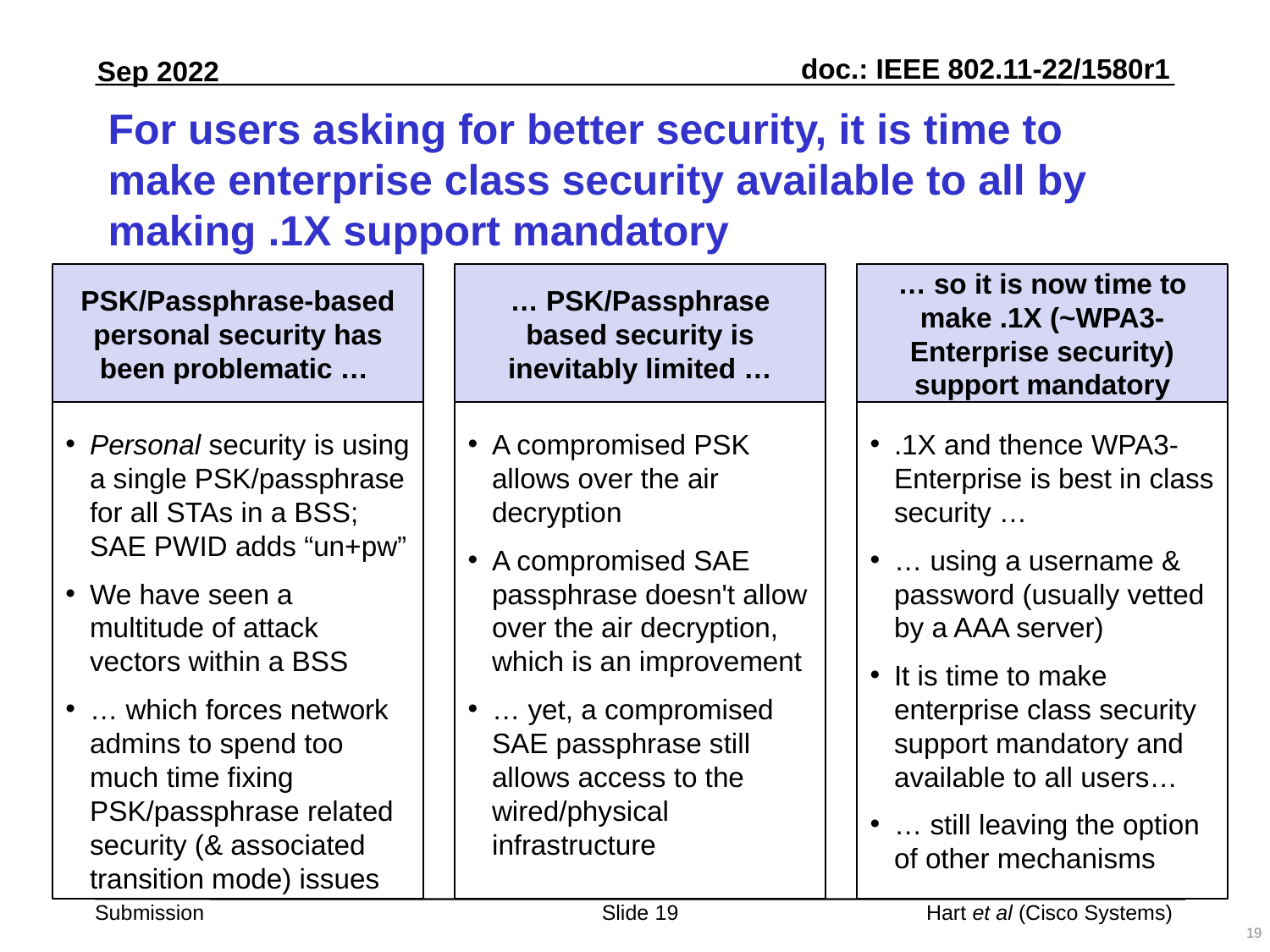

# For users asking for better security, it is time to make enterprise class security available to all by making .1X support mandatory
PSK/Passphrase-based personal security has been problematic …
… PSK/Passphrase based security is inevitably limited …
… so it is now time to make .1X (~WPA3-Enterprise security) support mandatory
Personal security is using a single PSK/passphrase for all STAs in a BSS; SAE PWID adds “un+pw”
We have seen a multitude of attack vectors within a BSS
… which forces network admins to spend too much time fixing PSK/passphrase related security (& associated transition mode) issues

A compromised PSK allows over the air decryption
A compromised SAE passphrase doesn't allow over the air decryption, which is an improvement
… yet, a compromised SAE passphrase still allows access to the wired/physical infrastructure
.1X and thence WPA3-Enterprise is best in class security …
… using a username & password (usually vetted by a AAA server)
It is time to make enterprise class security support mandatory and available to all users…
… still leaving the option of other mechanisms
Hart et al (Cisco Systems)
19